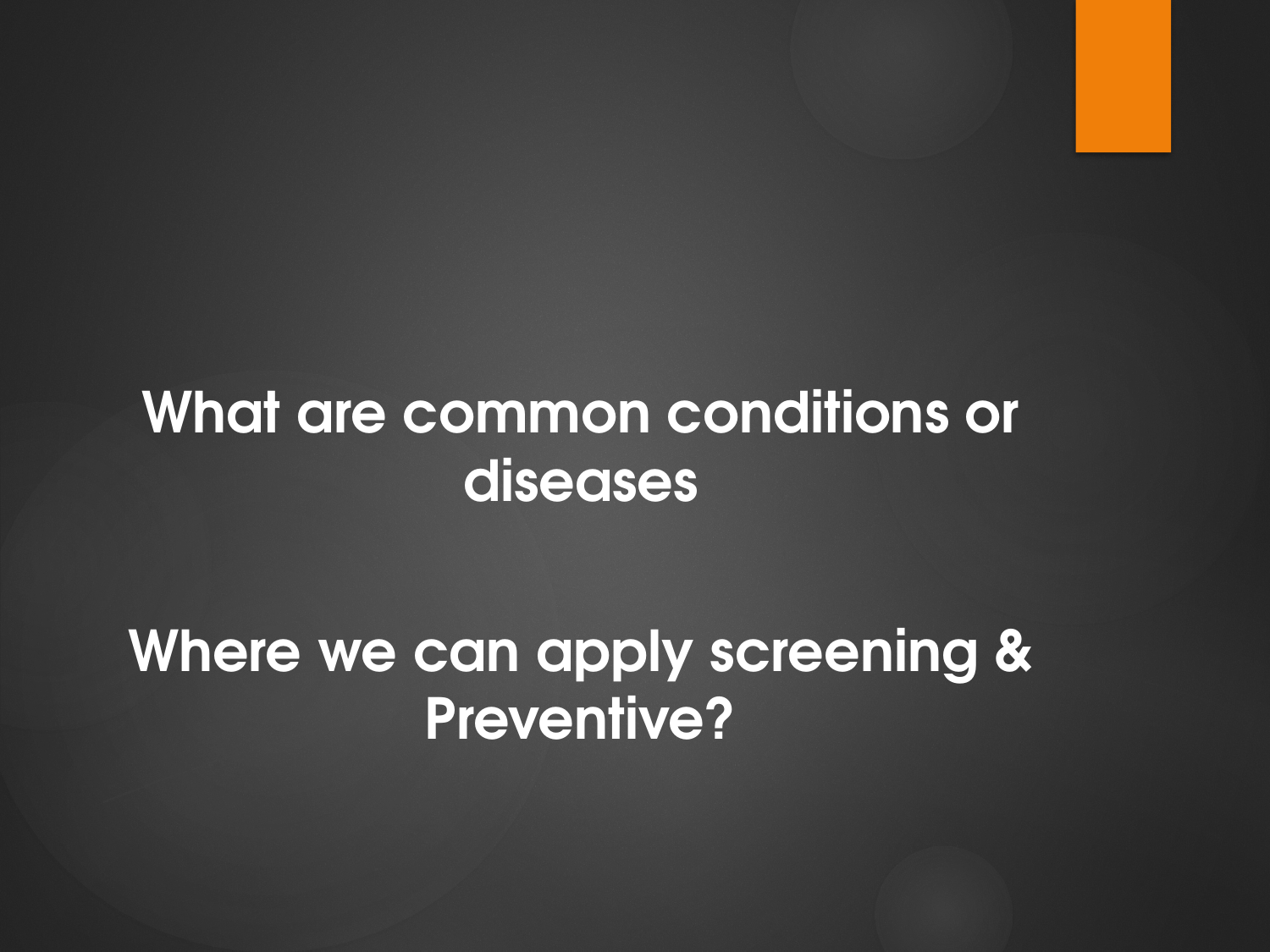

#

What are common conditions or diseases

Where we can apply screening & Preventive?